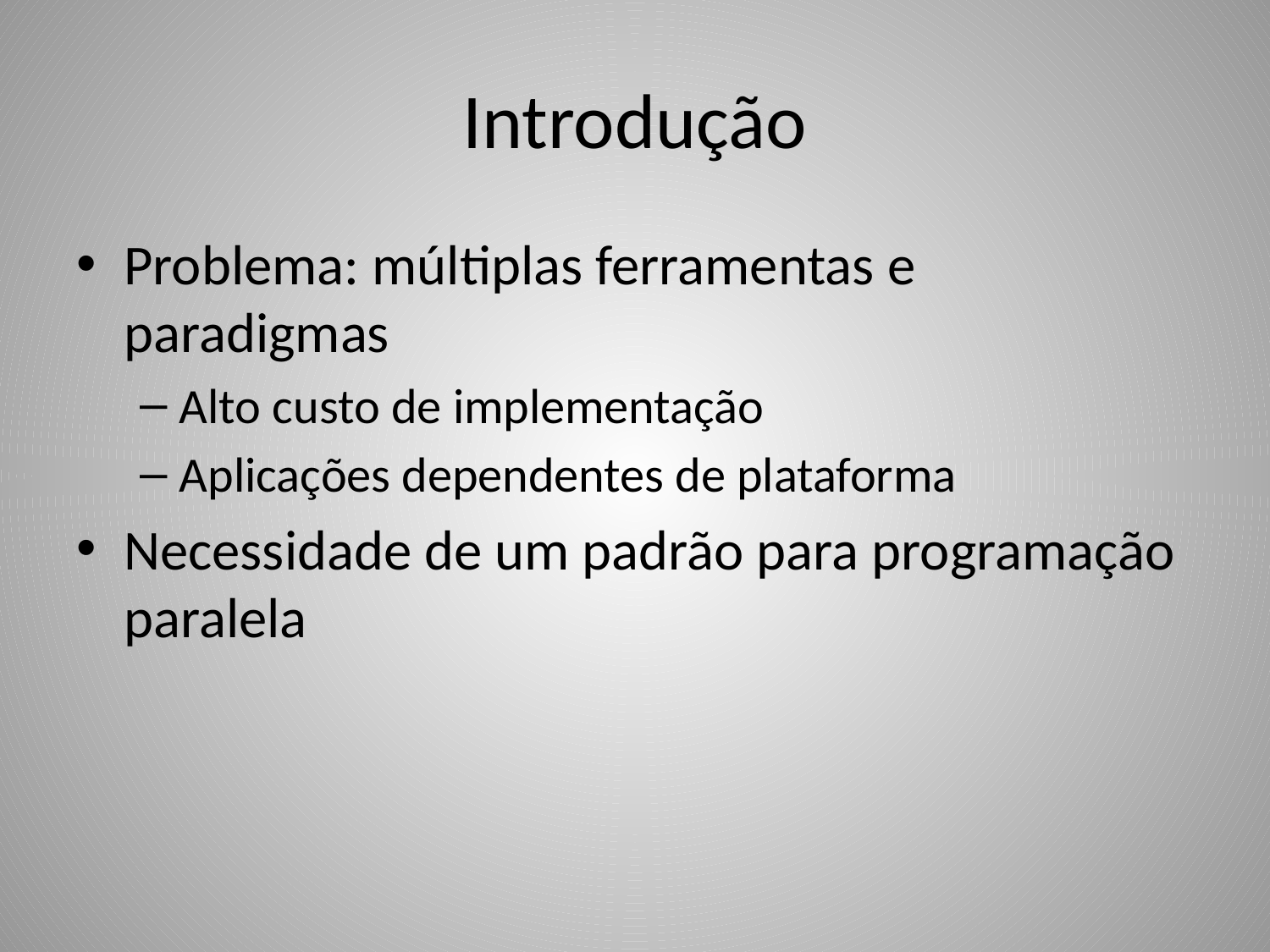

# Introdução
Problema: múltiplas ferramentas e paradigmas
Alto custo de implementação
Aplicações dependentes de plataforma
Necessidade de um padrão para programação paralela